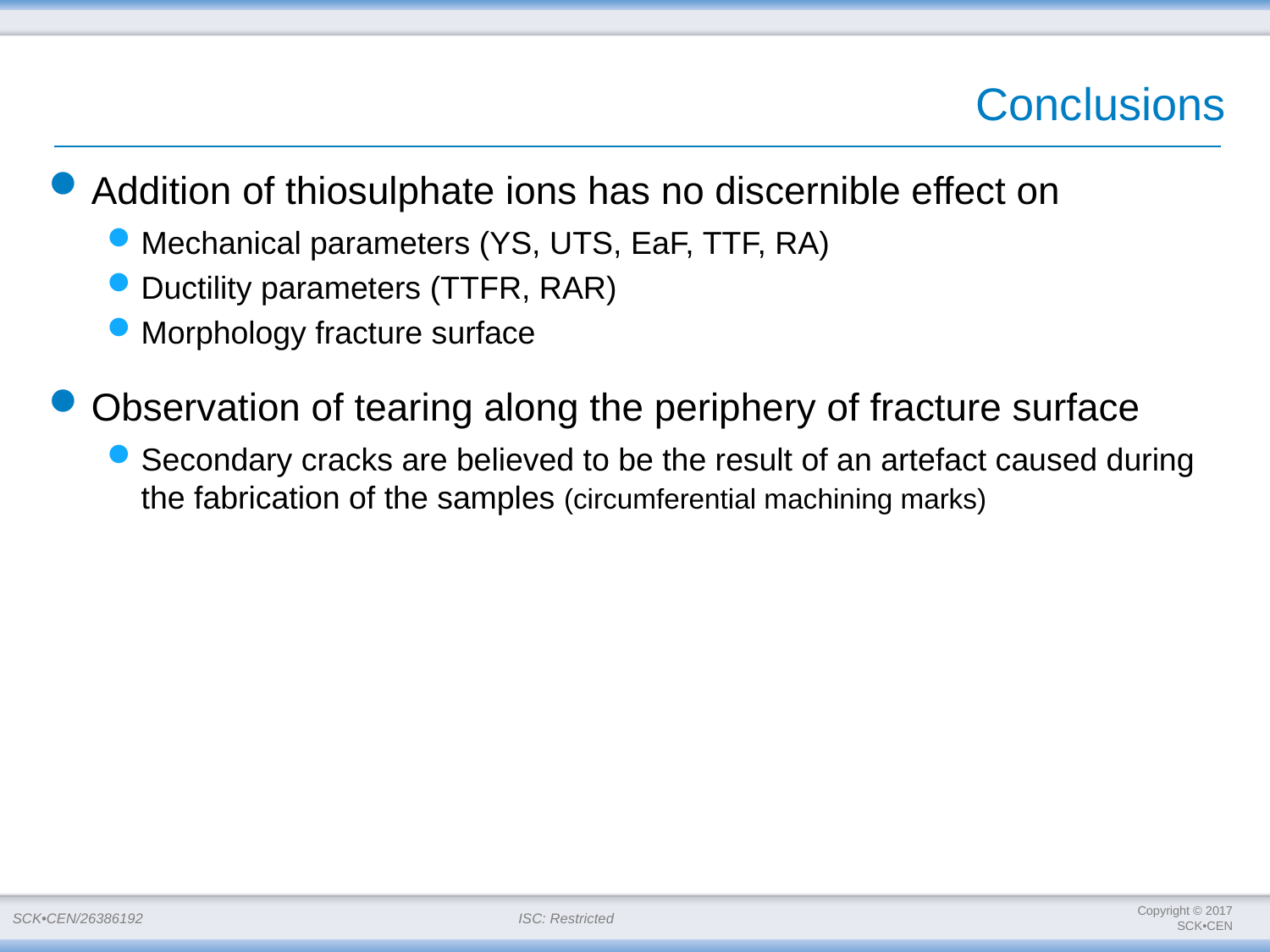

# Conclusions
Addition of thiosulphate ions has no discernible effect on
Mechanical parameters (YS, UTS, EaF, TTF, RA)
Ductility parameters (TTFR, RAR)
Morphology fracture surface
Observation of tearing along the periphery of fracture surface
Secondary cracks are believed to be the result of an artefact caused during the fabrication of the samples (circumferential machining marks)